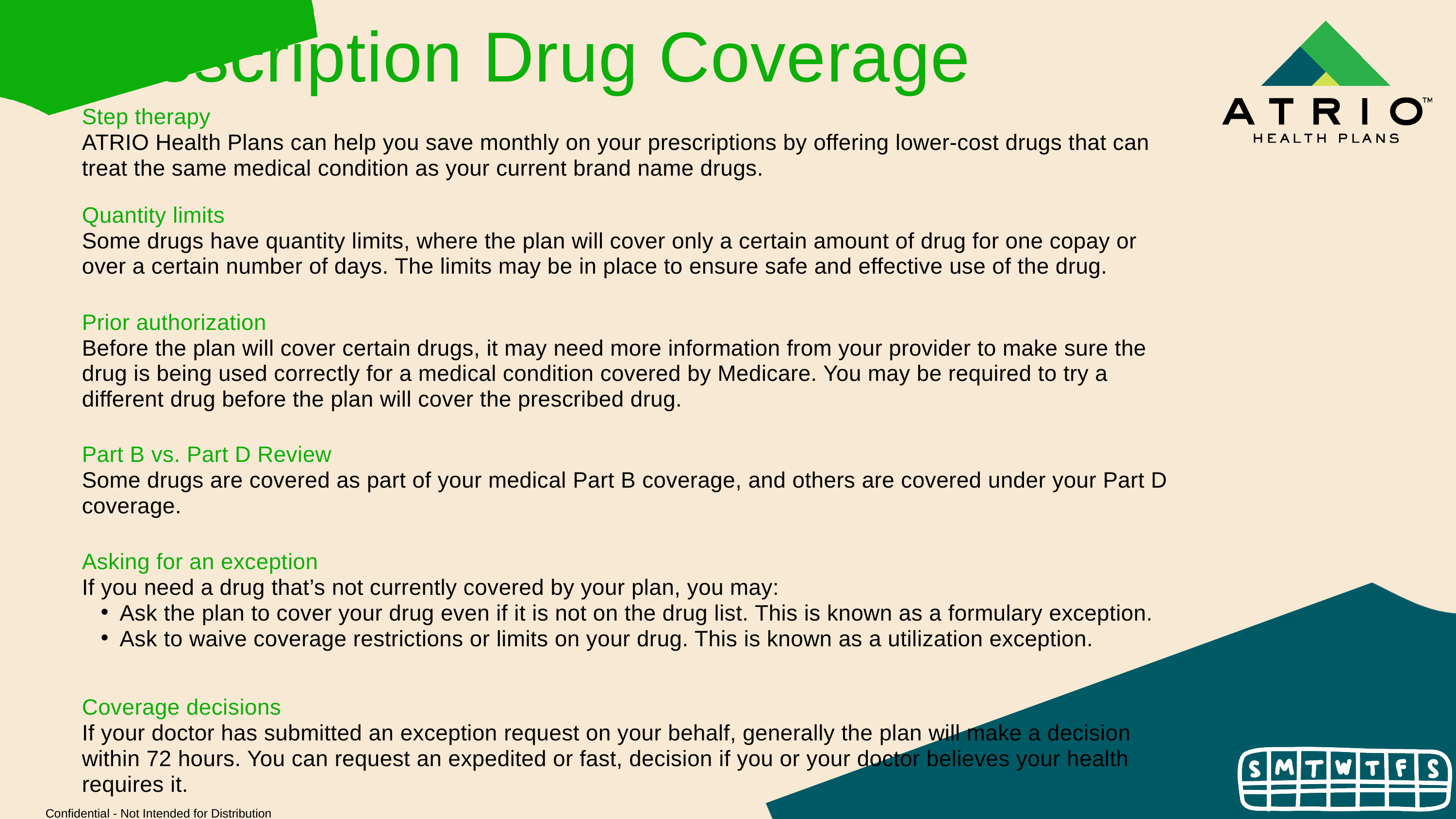

Prescription Drug Coverage

Step therapy
ATRIO Health Plans can help you save monthly on your prescriptions by offering lower-cost drugs that can treat the same medical condition as your current brand name drugs.
Quantity limits
Some drugs have quantity limits, where the plan will cover only a certain amount of drug for one copay or over a certain number of days. The limits may be in place to ensure safe and effective use of the drug.
Prior authorization
Before the plan will cover certain drugs, it may need more information from your provider to make sure the drug is being used correctly for a medical condition covered by Medicare. You may be required to try a different drug before the plan will cover the prescribed drug.
Part B vs. Part D Review
Some drugs are covered as part of your medical Part B coverage, and others are covered under your Part D coverage.
Asking for an exception
If you need a drug that’s not currently covered by your plan, you may:
Ask the plan to cover your drug even if it is not on the drug list. This is known as a formulary exception.
Ask to waive coverage restrictions or limits on your drug. This is known as a utilization exception.

Coverage decisions
If your doctor has submitted an exception request on your behalf, generally the plan will make a decision within 72 hours. You can request an expedited or fast, decision if you or your doctor believes your health requires it.

Confidential - Not Intended for Distribution